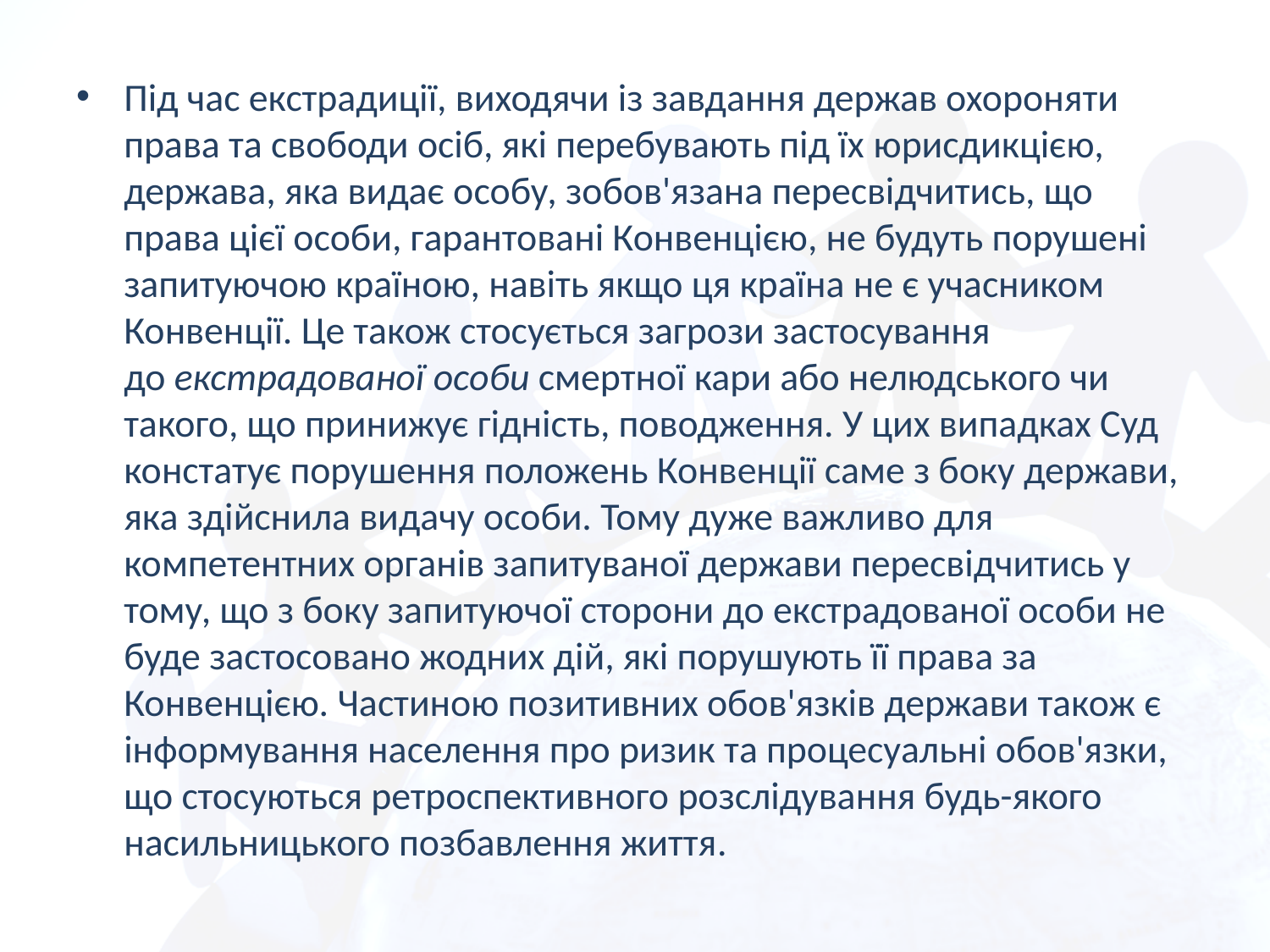

Під час екстрадиції, виходячи із завдання держав охороняти права та свободи осіб, які перебувають під їх юрисдикцією, держава, яка видає особу, зобов'язана пересвідчитись, що права цієї особи, гарантовані Конвенцією, не будуть порушені запитуючою країною, навіть якщо ця країна не є учасником Конвенції. Це також стосується загрози застосування до екстрадованої особи смертної кари або нелюдського чи такого, що принижує гідність, поводження. У цих випадках Суд констатує порушення положень Конвенції саме з боку держави, яка здійснила видачу особи. Тому дуже важливо для компетентних органів запитуваної держави пересвідчитись у тому, що з боку запитуючої сторони до екстрадованої особи не буде застосовано жодних дій, які порушують її права за Конвенцією. Частиною позитивних обов'язків держави також є інформування населення про ризик та процесуальні обов'язки, що стосуються ретроспективного розслідування будь-якого насильницького позбавлення життя.